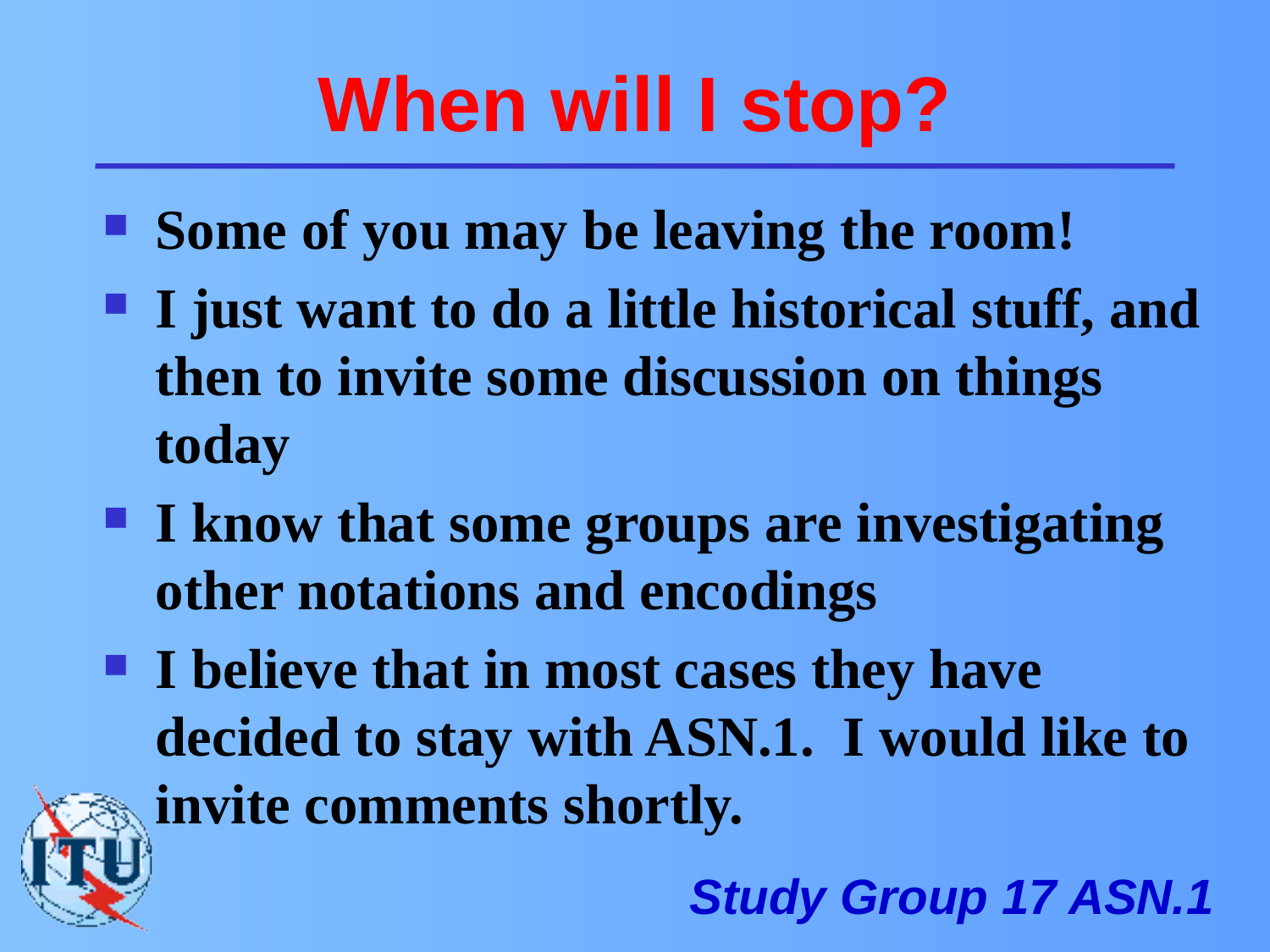

# When will I stop?

Some of you may be leaving the room!
I just want to do a little historical stuff, and then to invite some discussion on things today
I know that some groups are investigating other notations and encodings
I believe that in most cases they have decided to stay with ASN.1.  I would like to invite comments shortly.